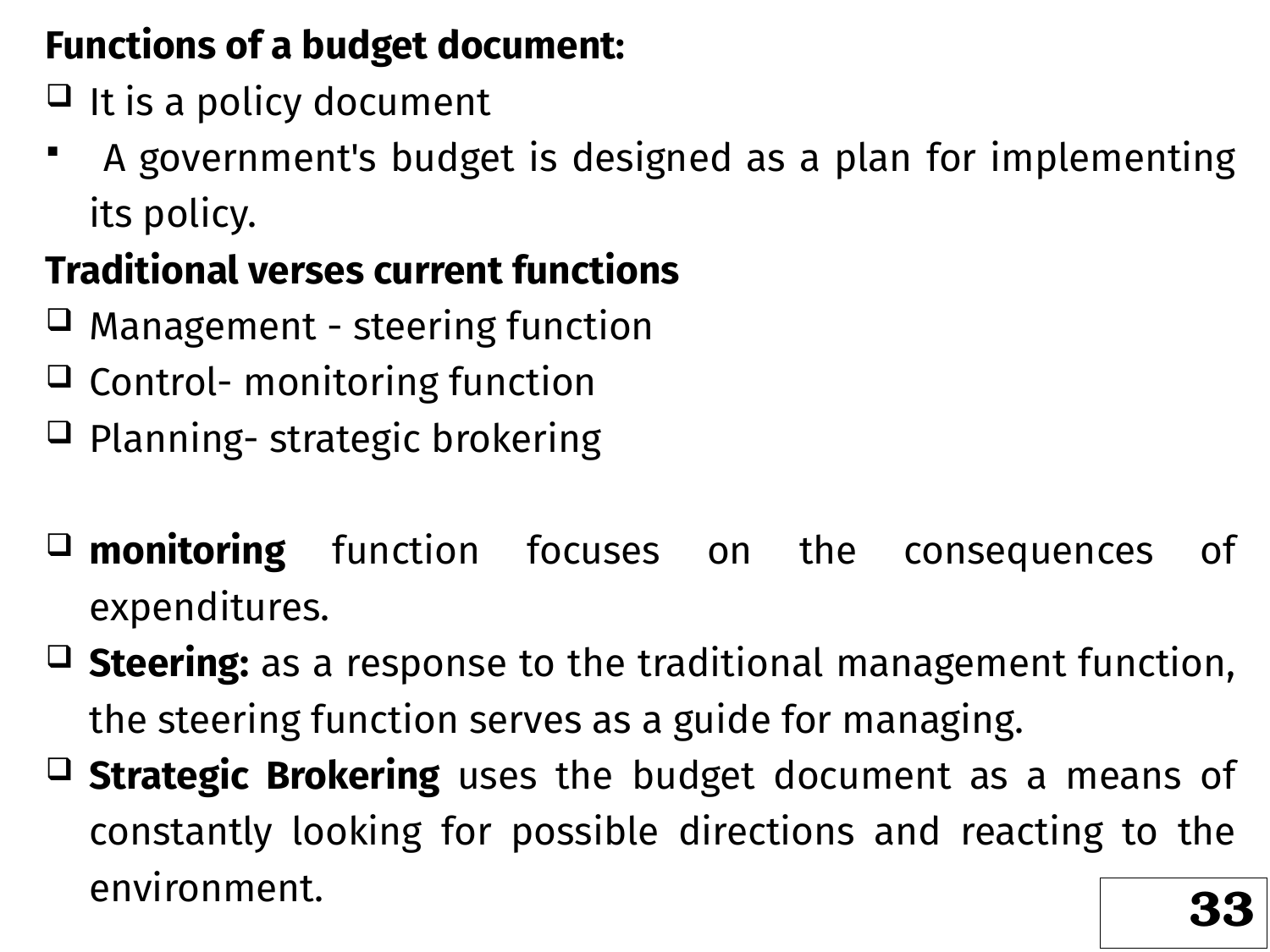

Functions of a budget document:
It is a policy document
 A government's budget is designed as a plan for implementing its policy.
Traditional verses current functions
Management - steering function
Control- monitoring function
Planning- strategic brokering

monitoring function focuses on the consequences of expenditures.
Steering: as a response to the traditional management function, the steering function serves as a guide for managing.
Strategic Brokering uses the budget document as a means of constantly looking for possible directions and reacting to the environment.

33